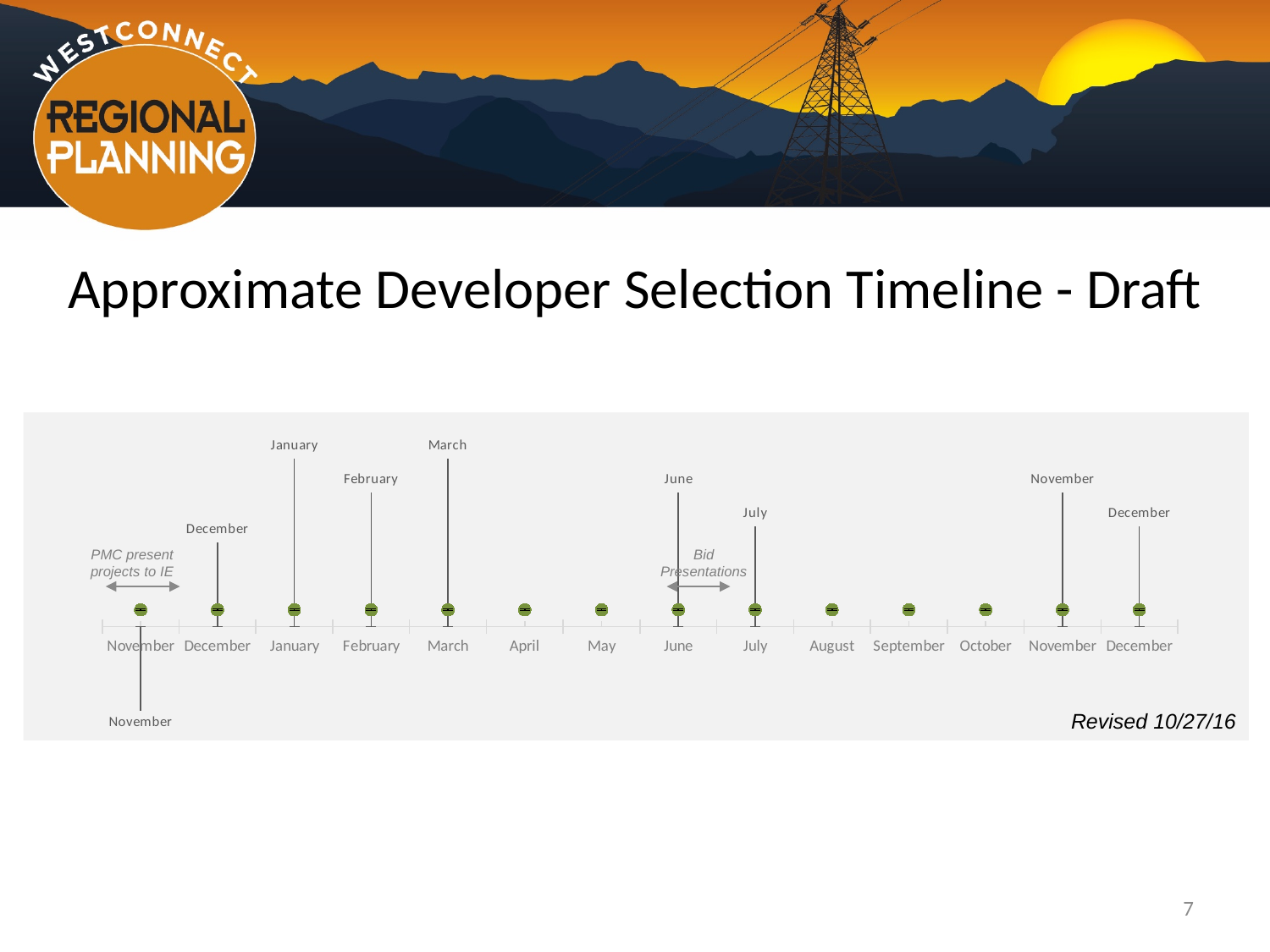

# Approximate Developer Selection Timeline - Draft

### Chart

| Category | POSITION | DATE |
|---|---|---|
| Draft Regional Plan Posted | -5.0 | 1.0 |
| Final Regional Plan Posted | 5.0 | 1.0 |
| Issue RFI | 10.0 | 1.0 |
| RFI Responses Due | 8.0 | 1.0 |
| Issue RFP | 10.0 | 1.0 |
|  | None | 1.0 |
|  | None | 1.0 |
| RFP Responses Due | 8.0 | 1.0 |
| Bids Reviewed for Completeness | 6.0 | 1.0 |
|  | None | 1.0 |
|  | None | 1.0 |
|  | None | 1.0 |
| Final Developer Selection Recommendations to PMC | 8.0 | 1.0 |
| Developer Selected | 6.0 | 1.0 |
PMC present projects to IE
Bid Presentations
Revised 10/27/16
7